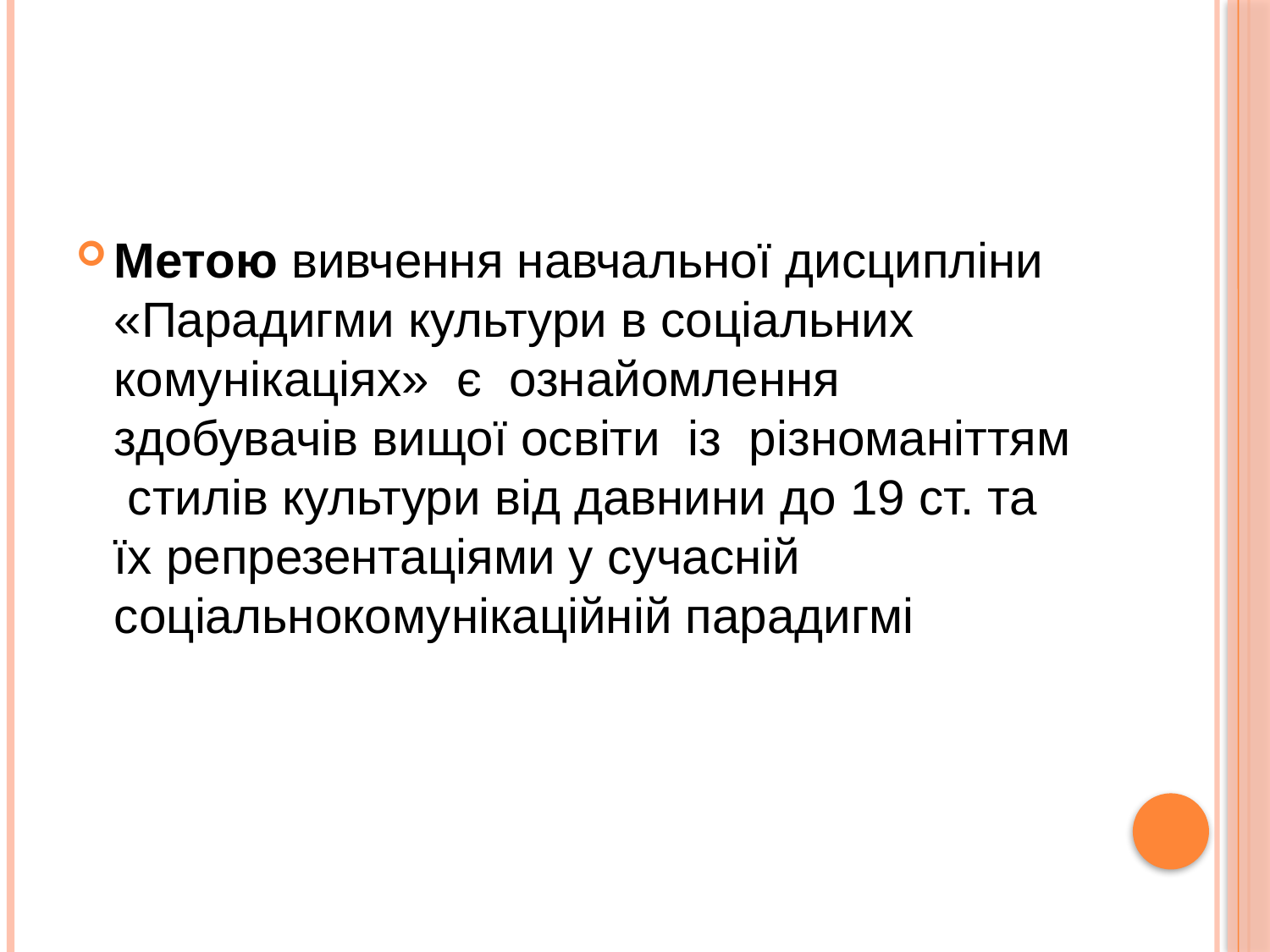

#
Метою вивчення навчальної дисципліни «Парадигми культури в соціальних комунікаціях»  є  ознайомлення  здобувачів вищої освіти  із  різноманіттям   стилів культури від давнини до 19 ст. та їх репрезентаціями у сучасній соціальнокомунікаційній парадигмі